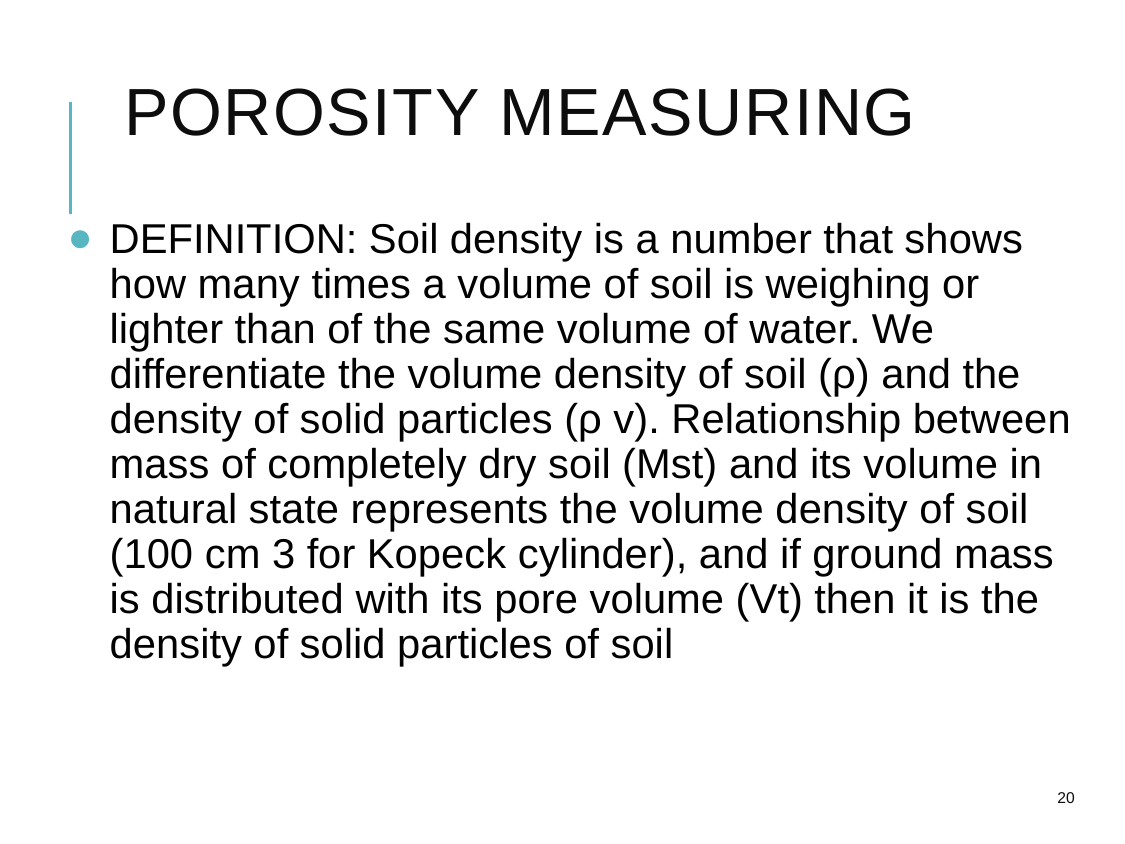

# Porosity measuring
DEFINITION: Soil density is a number that shows how many times a volume of soil is weighing or lighter than of the same volume of water. We differentiate the volume density of soil (ρ) and the density of solid particles (ρ v). Relationship between mass of completely dry soil (Mst) and its volume in natural state represents the volume density of soil (100 cm 3 for Kopeck cylinder), and if ground mass is distributed with its pore volume (Vt) then it is the density of solid particles of soil
20